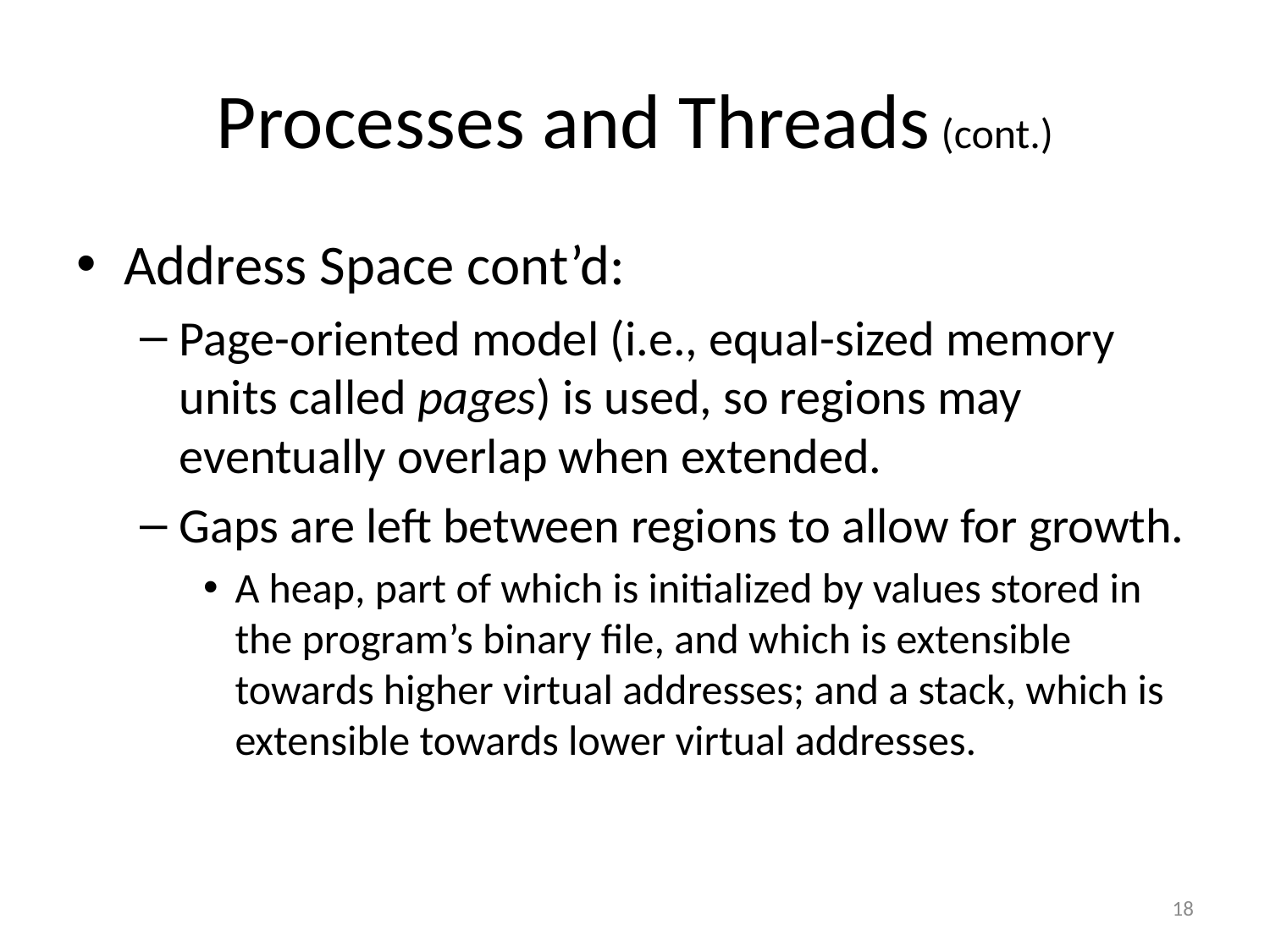

# Processes and Threads (cont.)
Address Space cont’d:
Page-oriented model (i.e., equal-sized memory units called pages) is used, so regions may eventually overlap when extended.
Gaps are left between regions to allow for growth.
A heap, part of which is initialized by values stored in the program’s binary file, and which is extensible towards higher virtual addresses; and a stack, which is extensible towards lower virtual addresses.
18